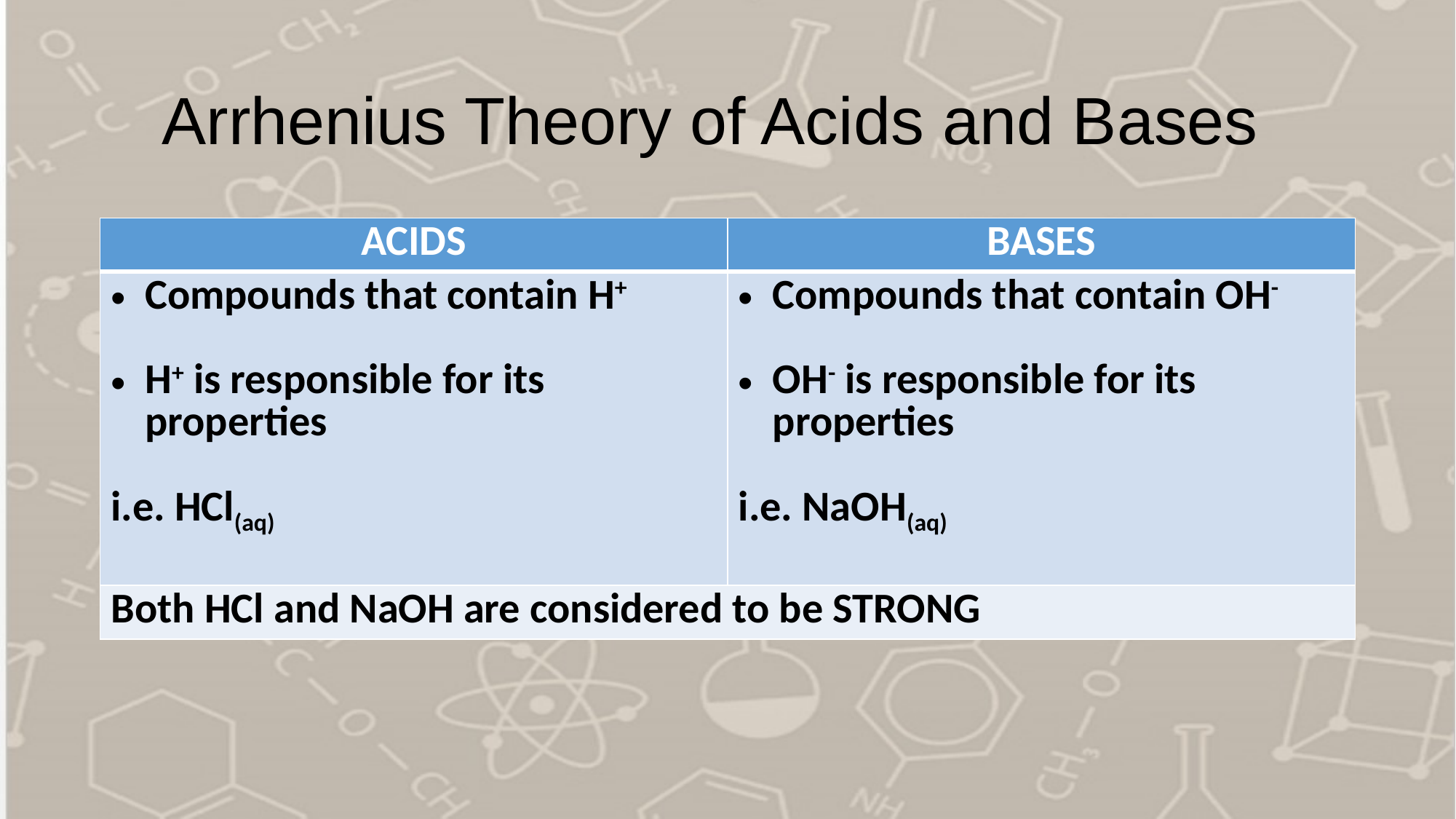

# Arrhenius Theory of Acids and Bases
| ACIDS | BASES |
| --- | --- |
| Compounds that contain H+ H+ is responsible for its properties i.e. HCl(aq) | Compounds that contain OH- OH- is responsible for its properties i.e. NaOH(aq) |
| Both HCl and NaOH are considered to be STRONG |  |